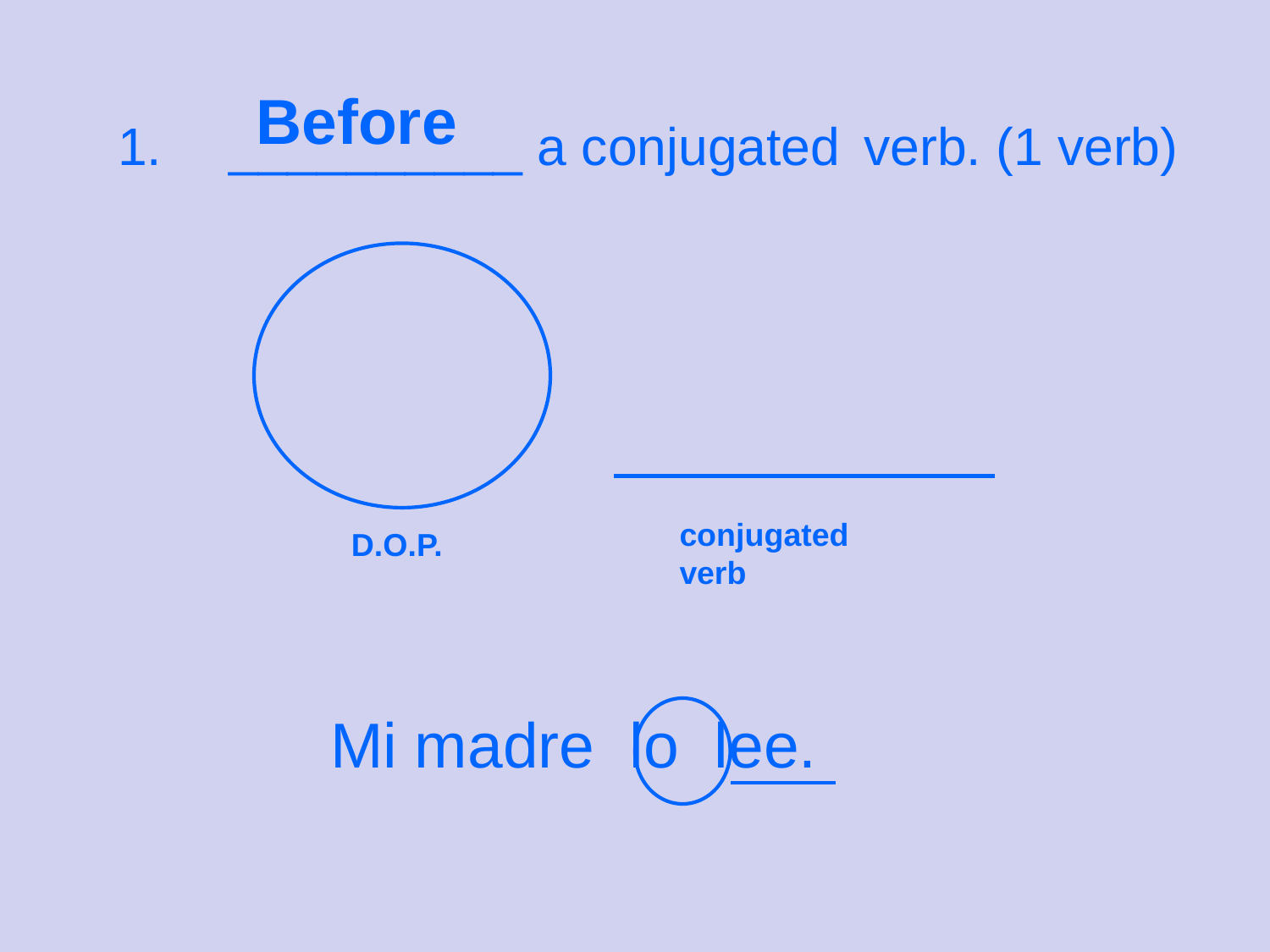

Before
__________ a conjugated 	verb. (1 verb)

conjugated verb
D.O.P.
Mi madre  lo  lee.